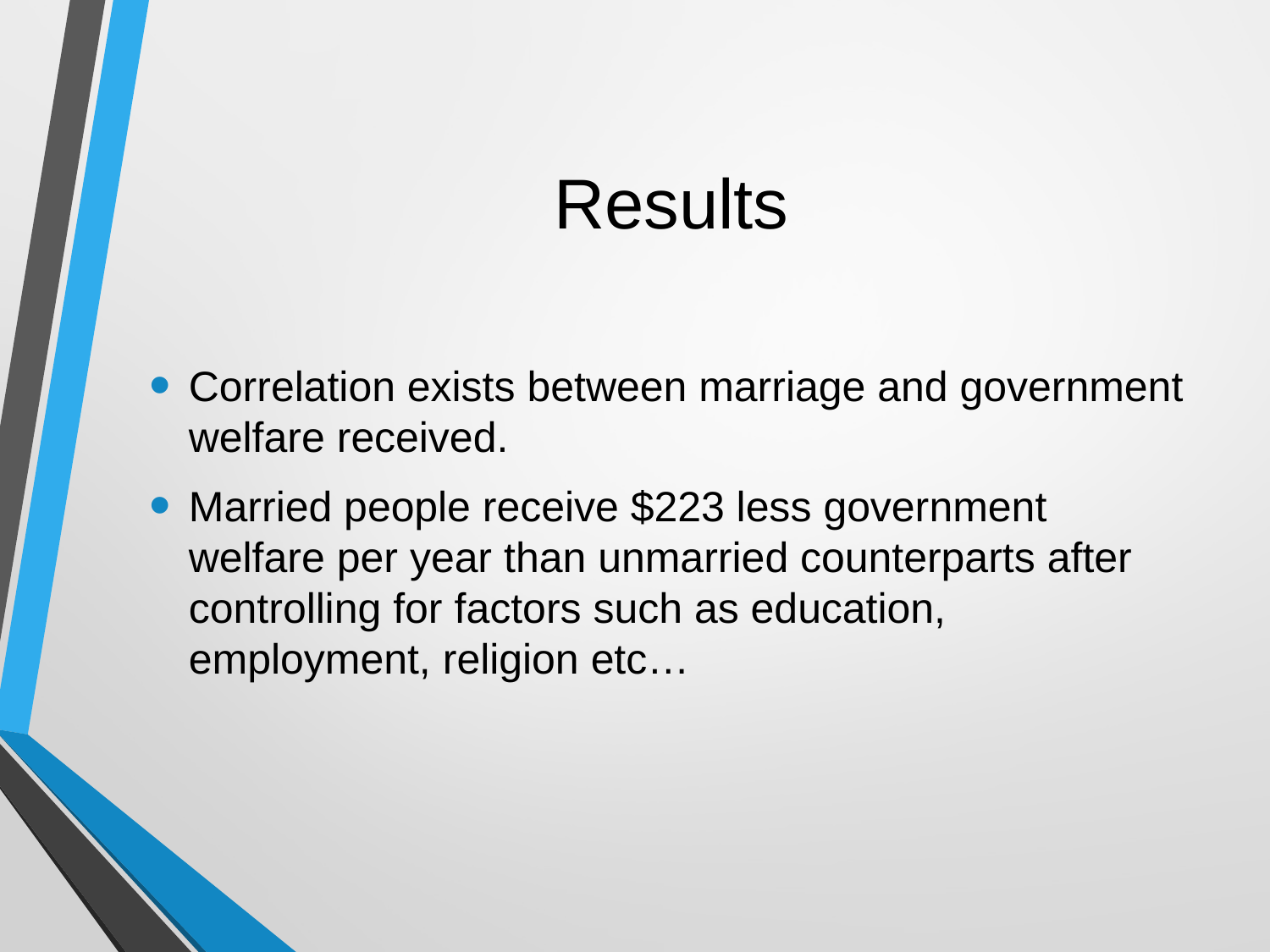

# Results
Correlation exists between marriage and government welfare received.
Married people receive $223 less government welfare per year than unmarried counterparts after controlling for factors such as education, employment, religion etc…